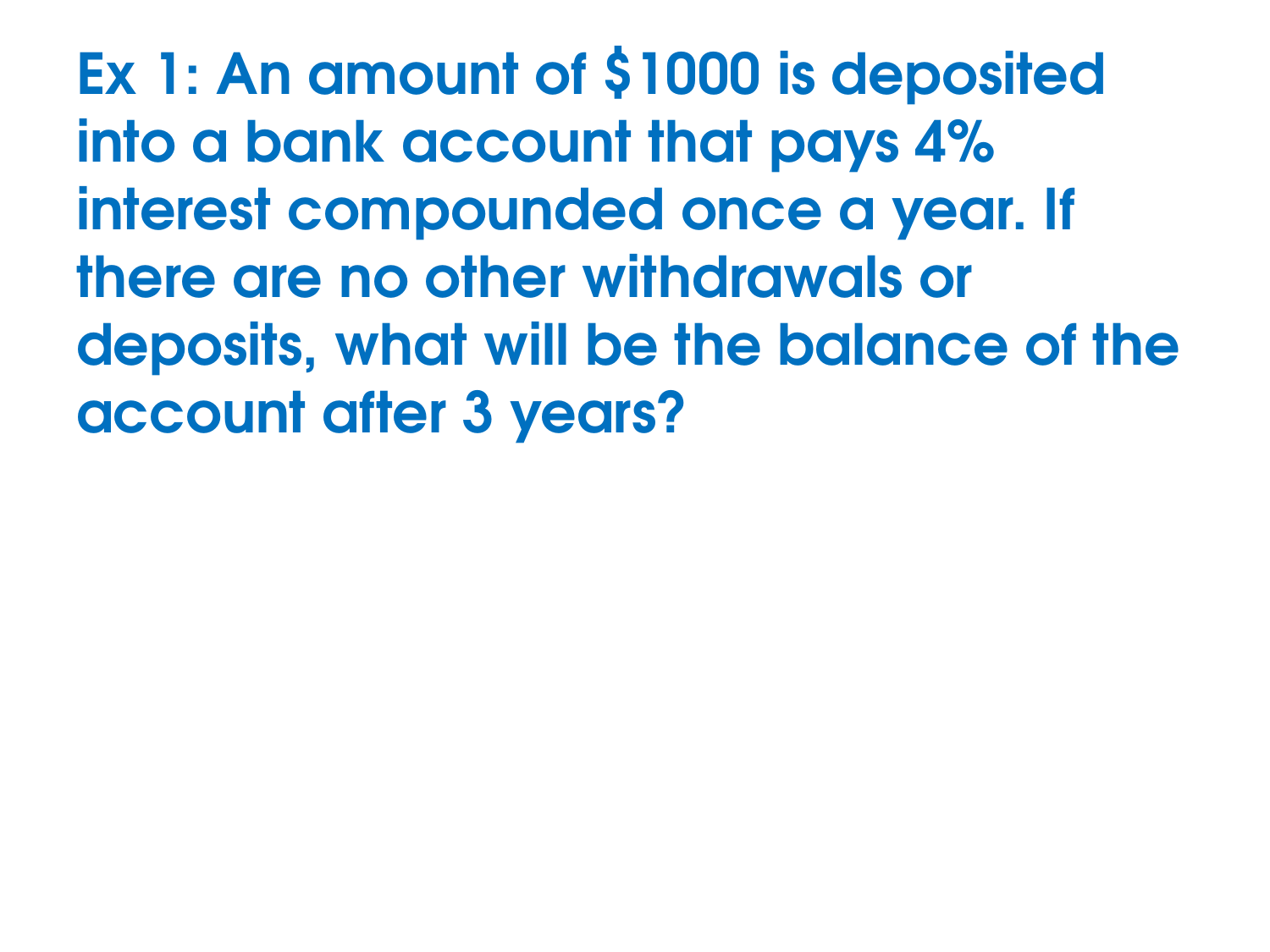

# Ex 1: An amount of $1000 is deposited into a bank account that pays 4% interest compounded once a year. If there are no other withdrawals or deposits, what will be the balance of the account after 3 years?